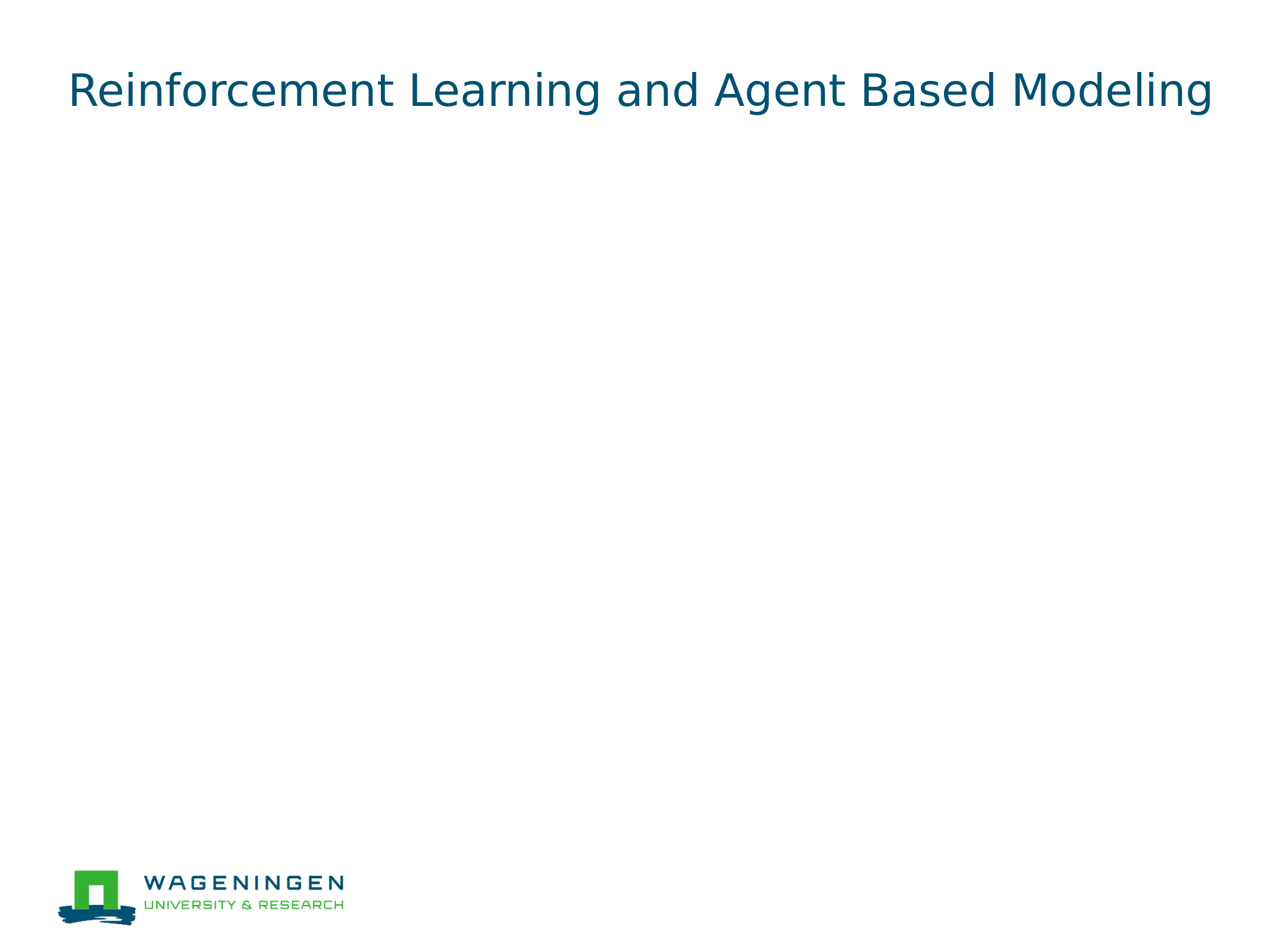

# Reinforcement Learning and Agent Based Modeling